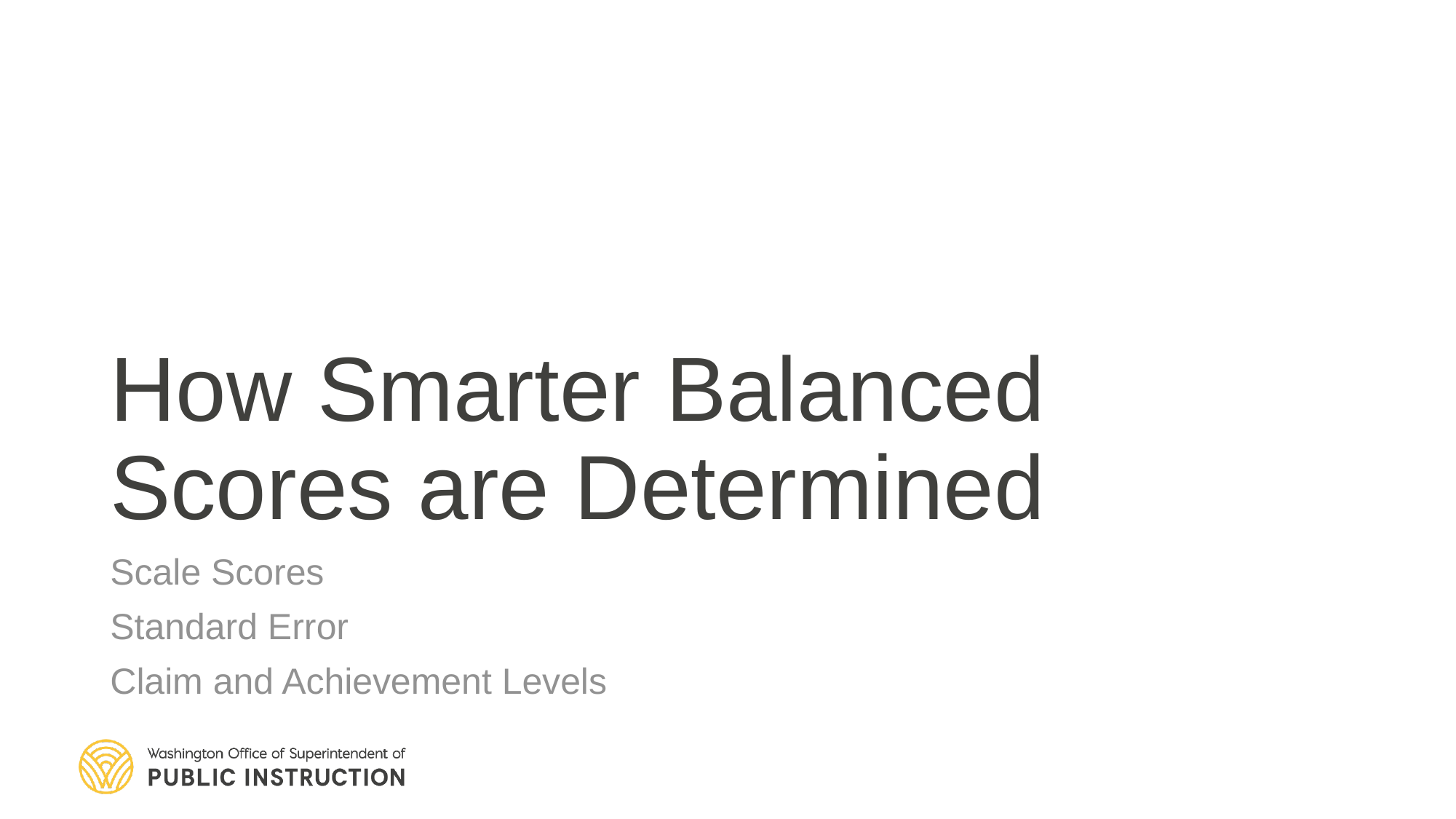

# How Smarter Balanced Scores are Determined
Scale Scores
Standard Error
Claim and Achievement Levels